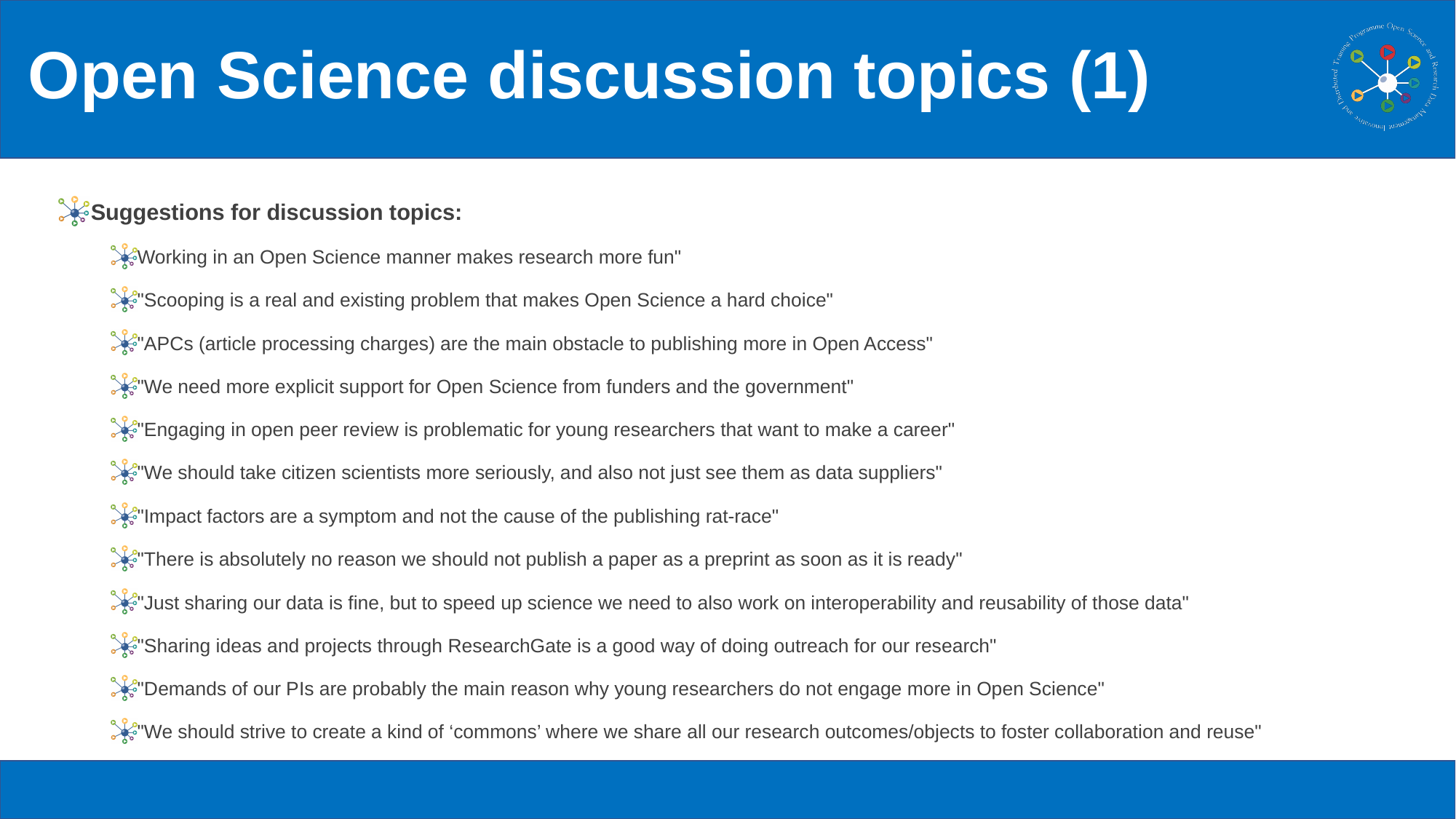

# Open Science discussion topics (1)
 Suggestions for discussion topics:
Working in an Open Science manner makes research more fun"
"Scooping is a real and existing problem that makes Open Science a hard choice"
"APCs (article processing charges) are the main obstacle to publishing more in Open Access"
"We need more explicit support for Open Science from funders and the government"
"Engaging in open peer review is problematic for young researchers that want to make a career"
"We should take citizen scientists more seriously, and also not just see them as data suppliers"
"Impact factors are a symptom and not the cause of the publishing rat-race"
"There is absolutely no reason we should not publish a paper as a preprint as soon as it is ready"
"Just sharing our data is fine, but to speed up science we need to also work on interoperability and reusability of those data"
"Sharing ideas and projects through ResearchGate is a good way of doing outreach for our research"
"Demands of our PIs are probably the main reason why young researchers do not engage more in Open Science"
"We should strive to create a kind of ‘commons’ where we share all our research outcomes/objects to foster collaboration and reuse"